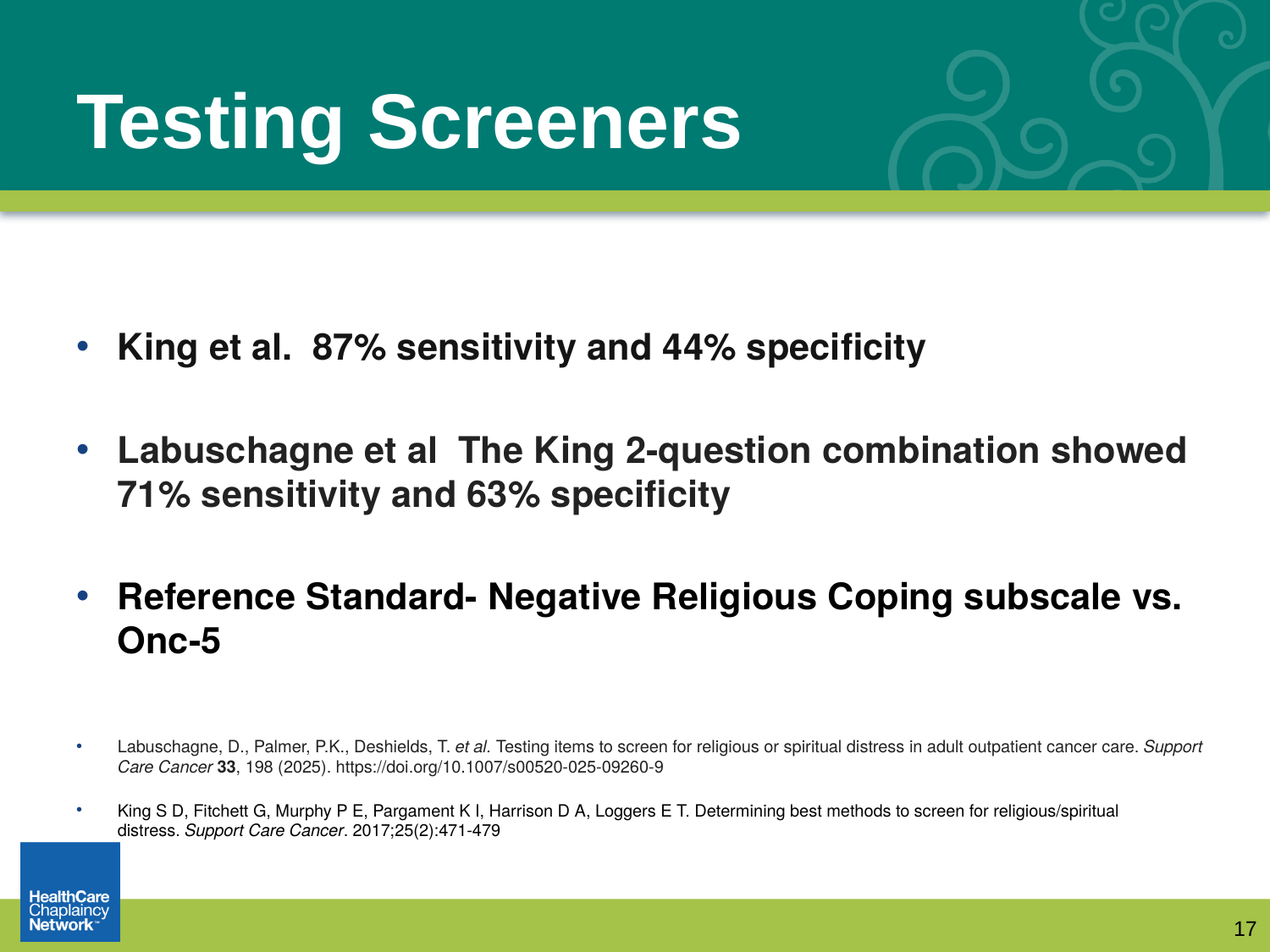

# Testing Screeners

King et al.  87% sensitivity and 44% specificity

Labuschagne et al  The King 2-question combination showed 71% sensitivity and 63% specificity

Reference Standard- Negative Religious Coping subscale vs. Onc-5

Labuschagne, D., Palmer, P.K., Deshields, T. et al. Testing items to screen for religious or spiritual distress in adult outpatient cancer care. Support Care Cancer 33, 198 (2025). https://doi.org/10.1007/s00520-025-09260-9

King S D, Fitchett G, Murphy P E, Pargament K I, Harrison D A, Loggers E T. Determining best methods to screen for religious/spiritual distress. Support Care Cancer. 2017;25(2):471-479